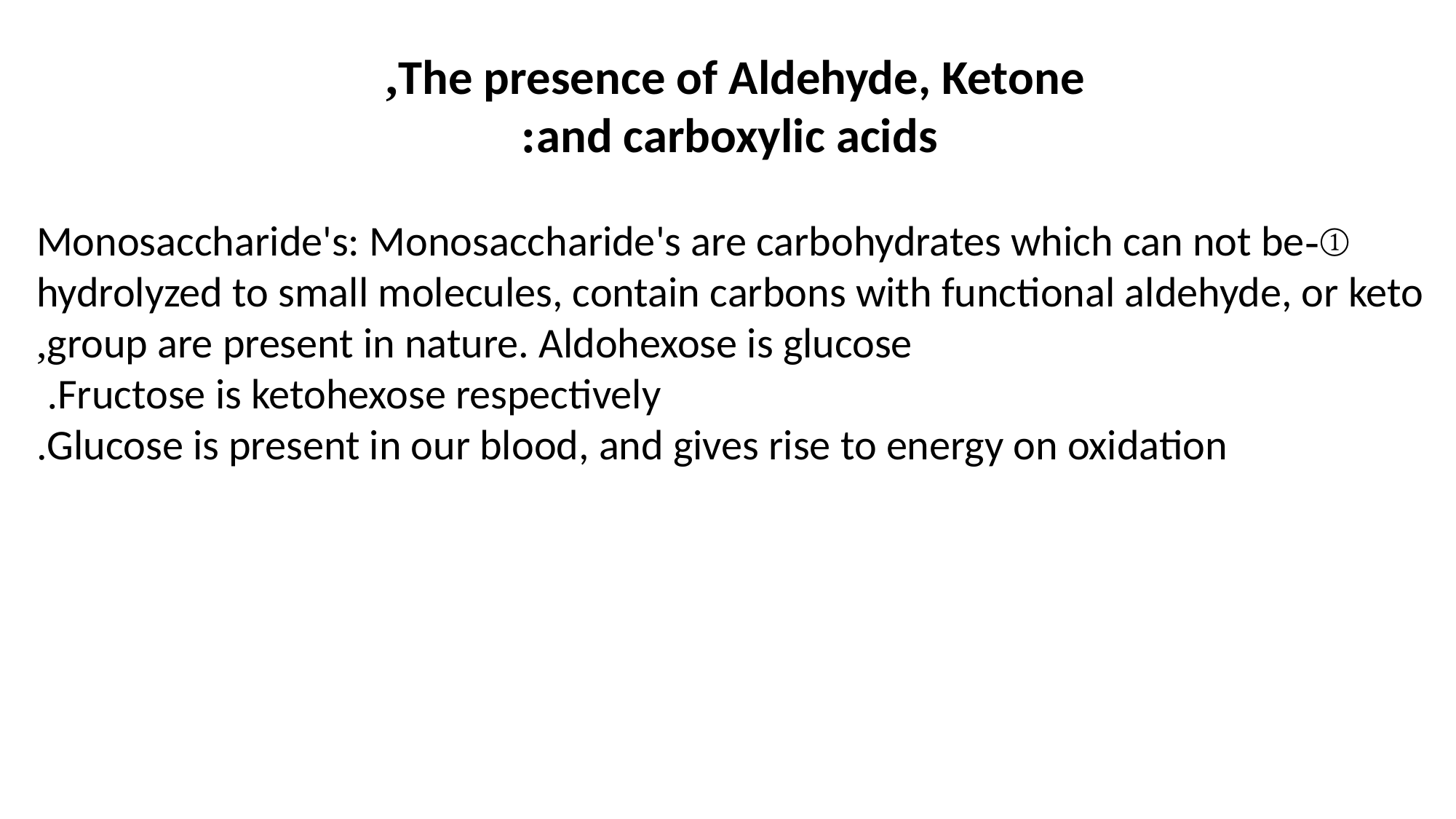

The presence of Aldehyde, Ketone,
 and carboxylic acids:

①-Monosaccharide's: Monosaccharide's are carbohydrates which can not be hydrolyzed to small molecules, contain carbons with functional aldehyde, or keto group are present in nature. Aldohexose is glucose,
 Fructose is ketohexose respectively.
Glucose is present in our blood, and gives rise to energy on oxidation.